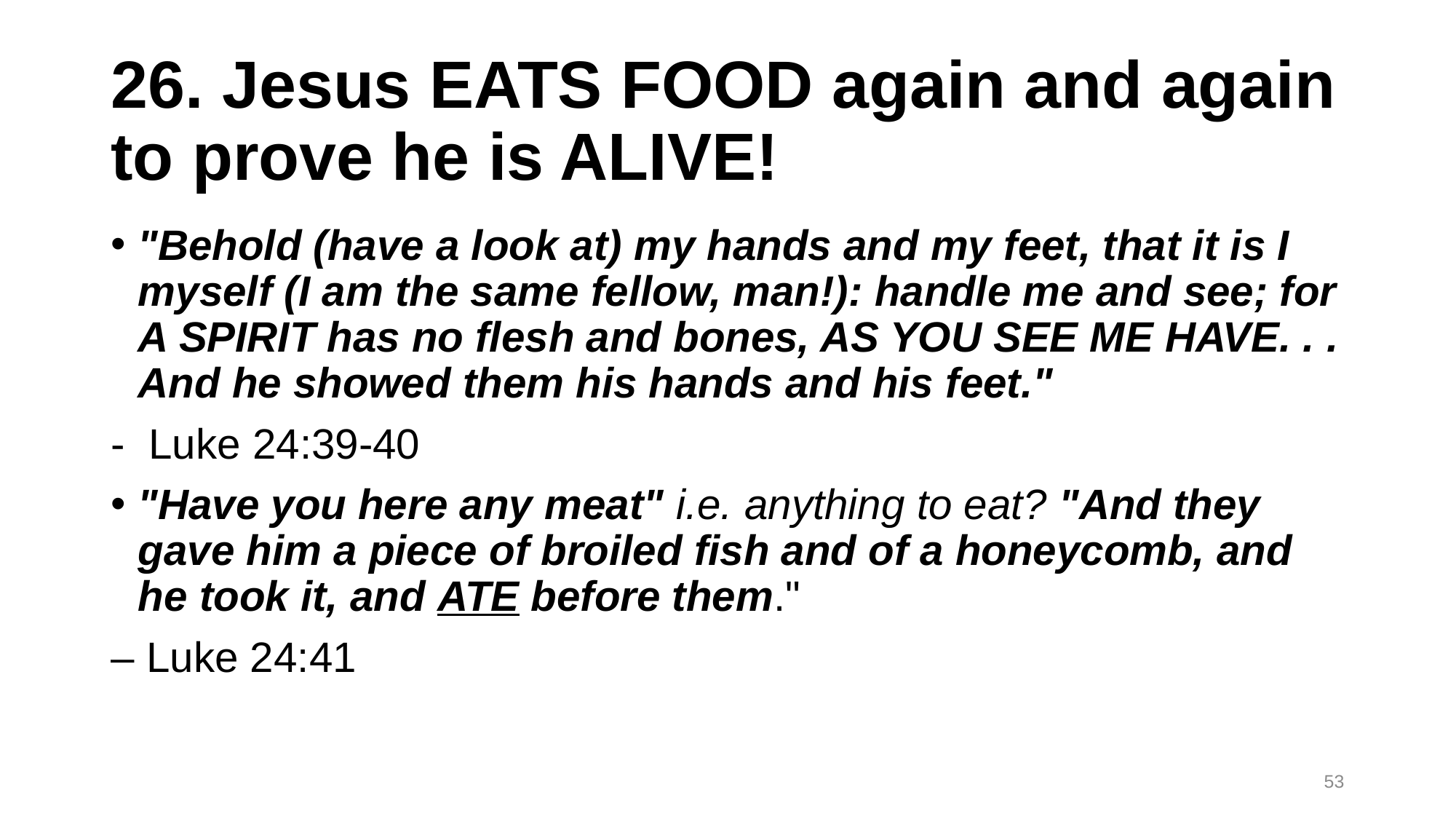

# 26. Jesus EATS FOOD again and again to prove he is ALIVE!
"Behold (have a look at) my hands and my feet, that it is I myself (I am the same fellow, man!): handle me and see; for A SPIRIT has no flesh and bones, AS YOU SEE ME HAVE. . . And he showed them his hands and his feet."
-  Luke 24:39-40
"Have you here any meat" i.e. anything to eat? "And they gave him a piece of broiled fish and of a honeycomb, and he took it, and ATE before them."
– Luke 24:41

53